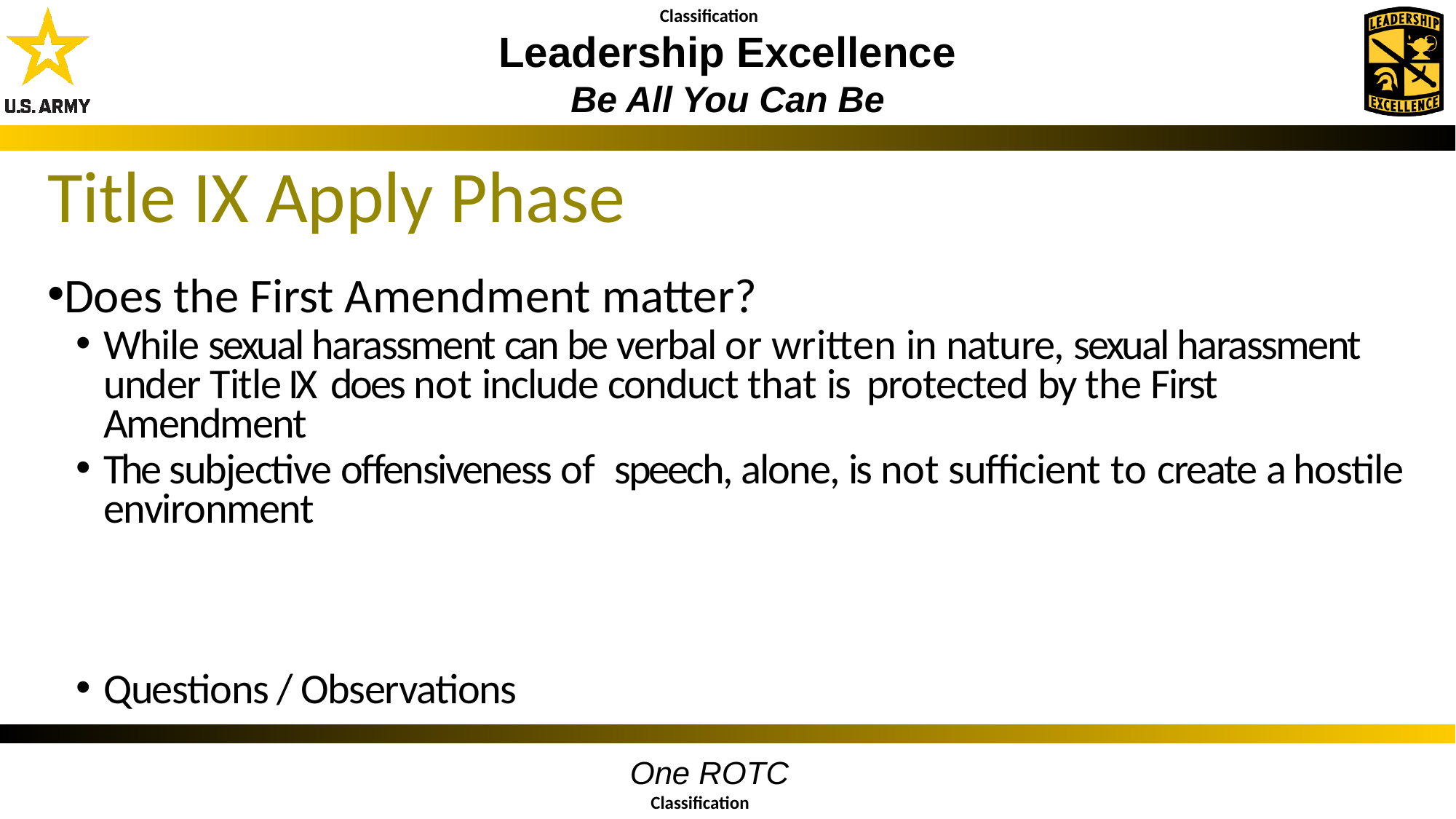

Title IX Apply Phase

Does the First Amendment matter?
While sexual harassment can be verbal or written in nature, sexual harassment under Title IX  does not include conduct that is  protected by the First  Amendment
The subjective offensiveness of  speech, alone, is not sufficient to create a hostile environment

Questions / Observations